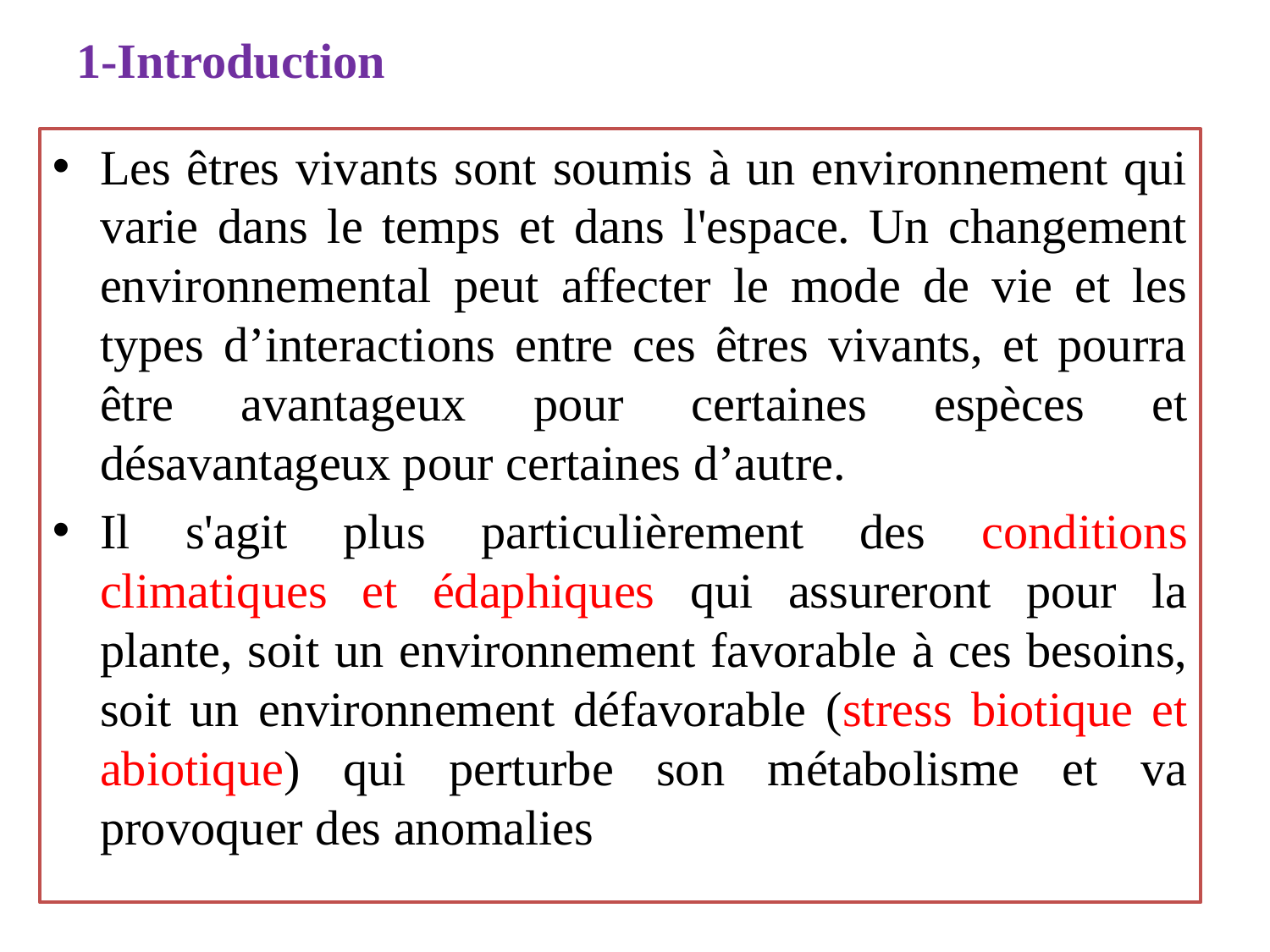

# 1-Introduction
Les êtres vivants sont soumis à un environnement qui varie dans le temps et dans l'espace. Un changement environnemental peut affecter le mode de vie et les types d’interactions entre ces êtres vivants, et pourra être avantageux pour certaines espèces et désavantageux pour certaines d’autre.
Il s'agit plus particulièrement des conditions climatiques et édaphiques qui assureront pour la plante, soit un environnement favorable à ces besoins, soit un environnement défavorable (stress biotique et abiotique) qui perturbe son métabolisme et va provoquer des anomalies